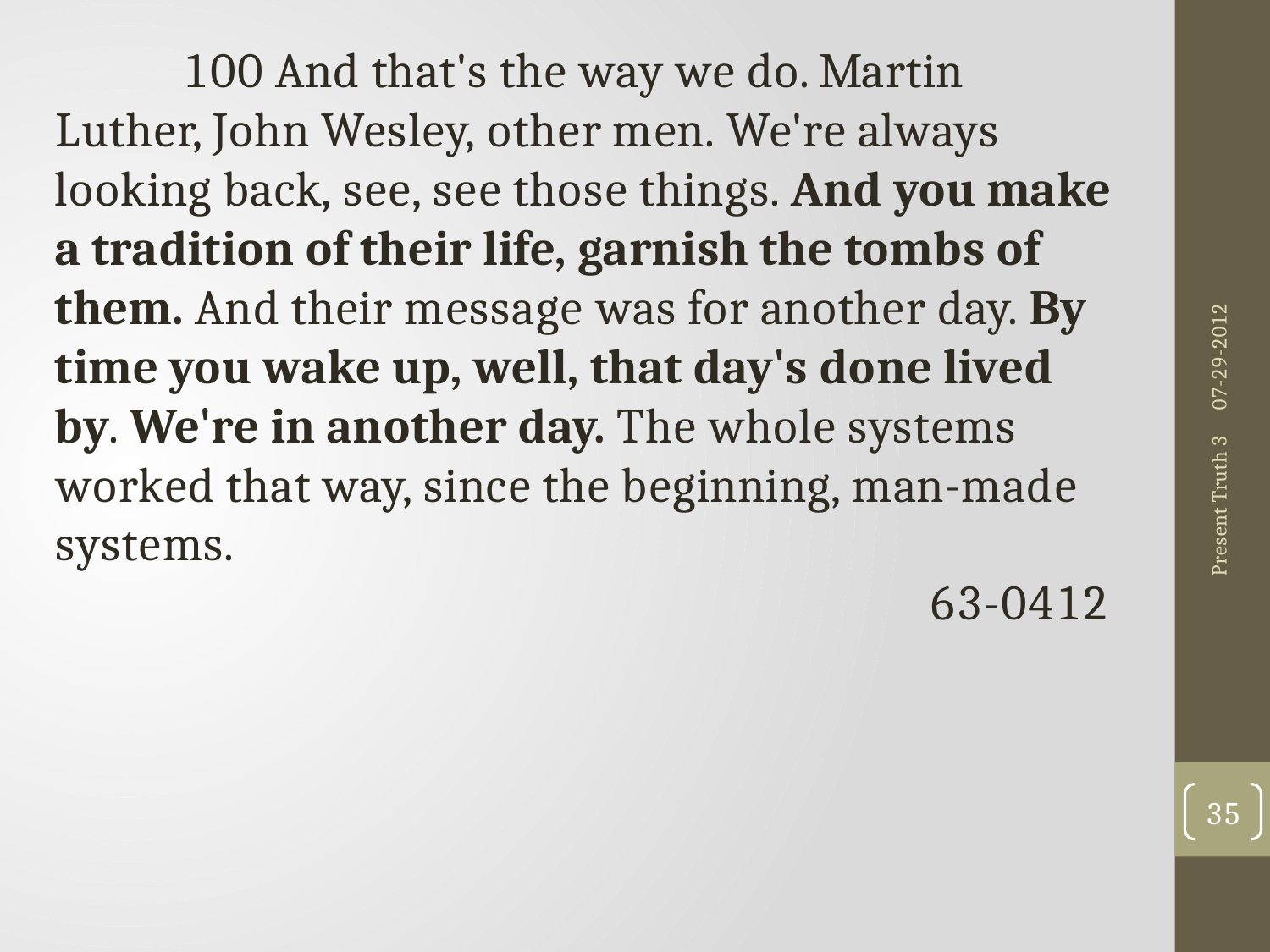

100 And that's the way we do. Martin Luther, John Wesley, other men. We're always looking back, see, see those things. And you make a tradition of their life, garnish the tombs of them. And their message was for another day. By time you wake up, well, that day's done lived by. We're in another day. The whole systems worked that way, since the beginning, man-made systems.
63-0412
07-29-2012
Present Truth 3
35